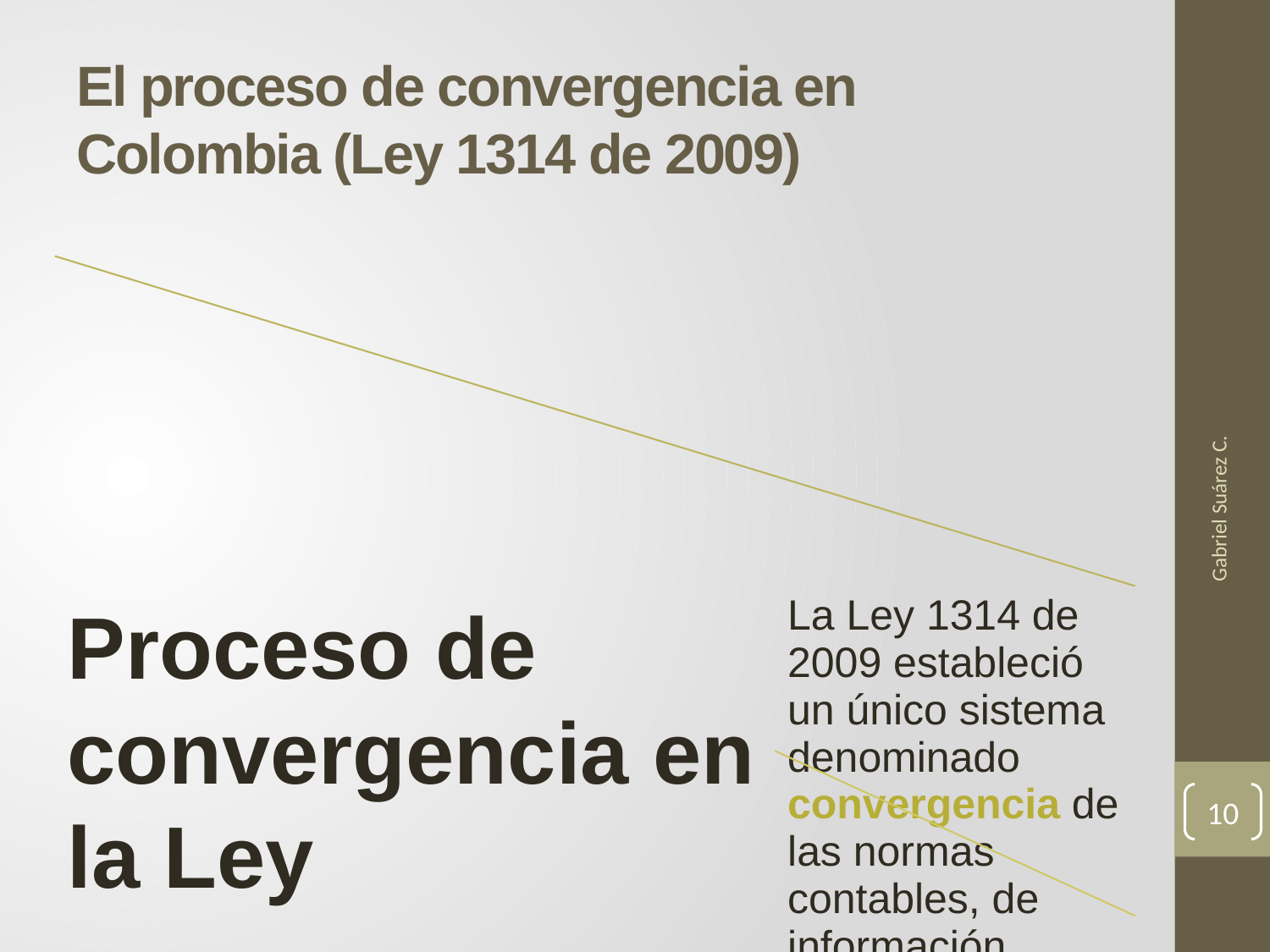

# El proceso de convergencia en Colombia (Ley 1314 de 2009)
Proceso de convergencia en la Ley
Gabriel Suárez C.
10